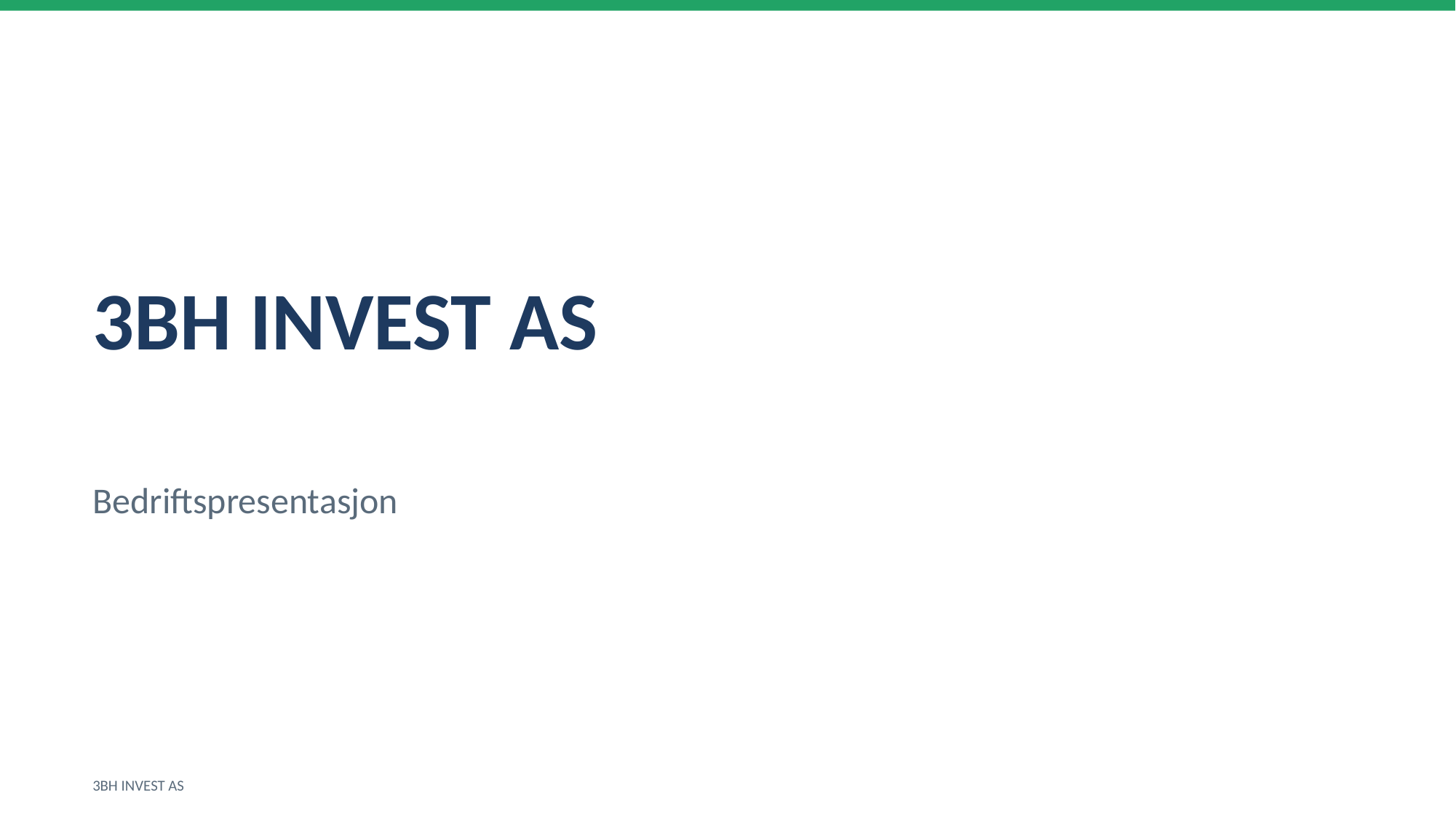

3BH INVEST AS
Bedriftspresentasjon
3BH INVEST AS